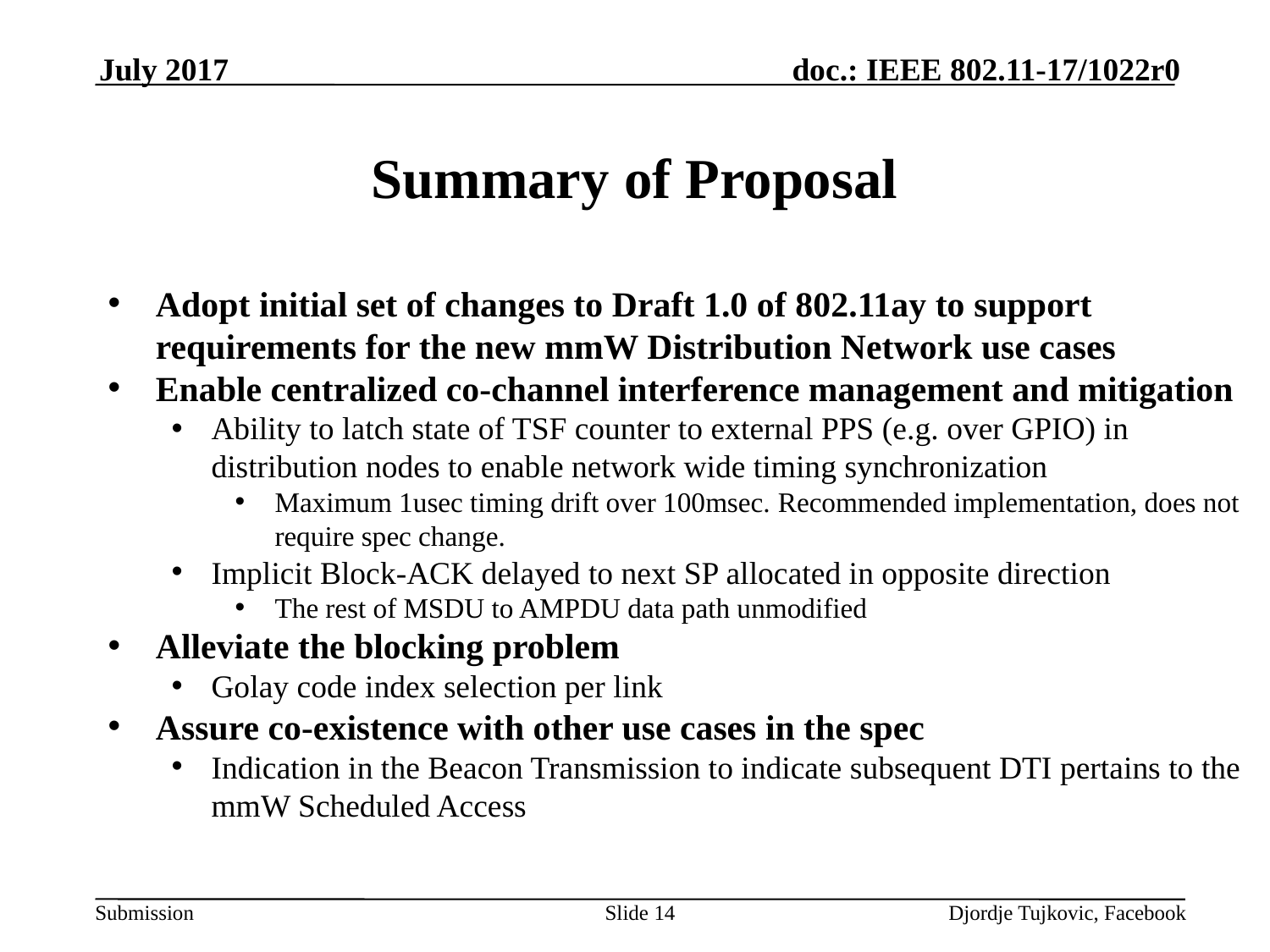

July 2017
# Summary of Proposal
Adopt initial set of changes to Draft 1.0 of 802.11ay to support requirements for the new mmW Distribution Network use cases
Enable centralized co-channel interference management and mitigation
Ability to latch state of TSF counter to external PPS (e.g. over GPIO) in distribution nodes to enable network wide timing synchronization
Maximum 1usec timing drift over 100msec. Recommended implementation, does not require spec change.
Implicit Block-ACK delayed to next SP allocated in opposite direction
The rest of MSDU to AMPDU data path unmodified
Alleviate the blocking problem
Golay code index selection per link
Assure co-existence with other use cases in the spec
Indication in the Beacon Transmission to indicate subsequent DTI pertains to the mmW Scheduled Access
Slide 14
Djordje Tujkovic, Facebook